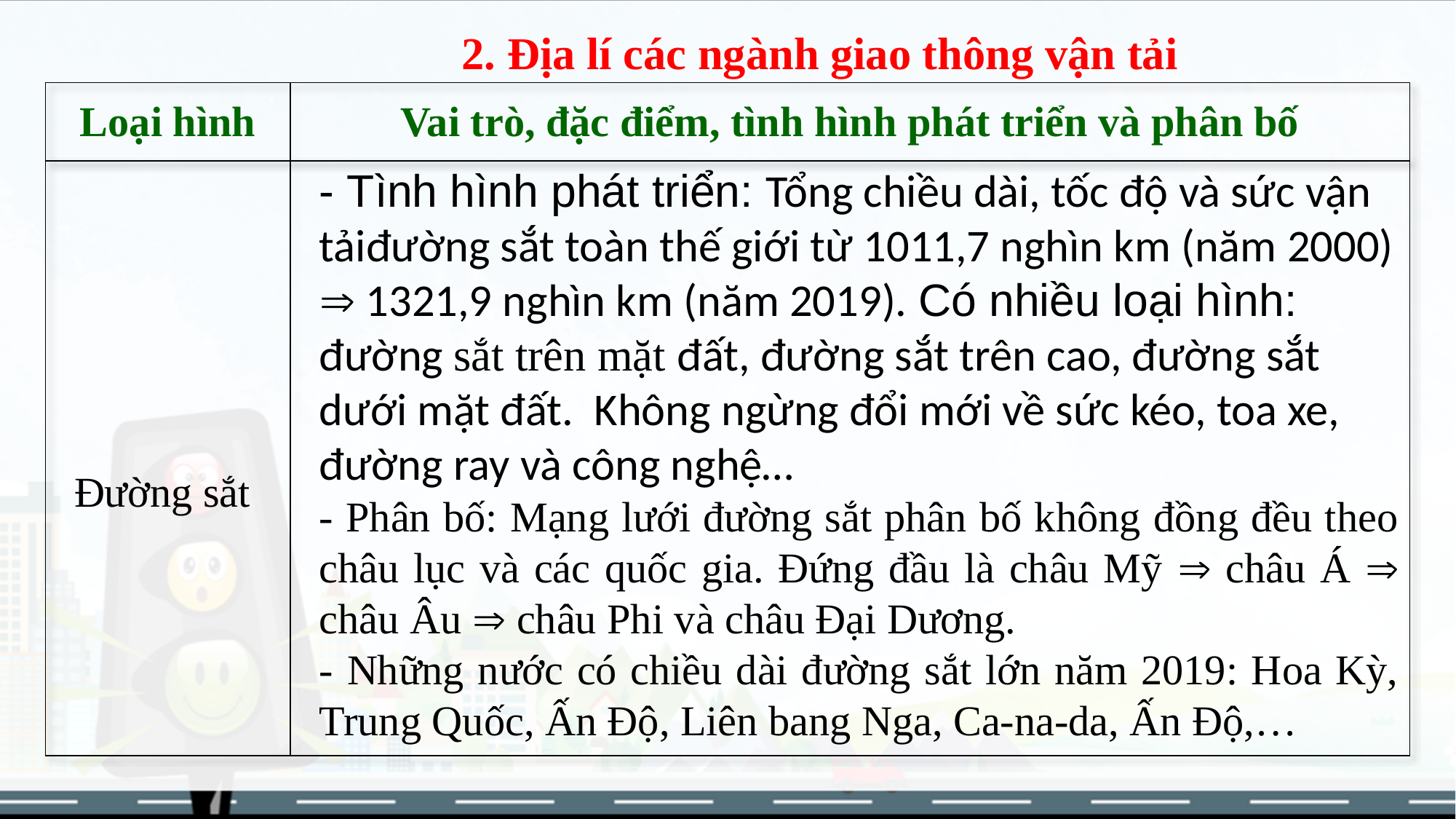

2. Địa lí các ngành giao thông vận tải
| Loại hình | Vai trò, đặc điểm, tình hình phát triển và phân bố |
| --- | --- |
|  |  |
- Tình hình phát triển: Tổng chiều dài, tốc độ và sức vận tảiđường sắt toàn thế giới từ 1011,7 nghìn km (năm 2000) ⇒ 1321,9 nghìn km (năm 2019). Có nhiều loại hình: đường sắt trên mặt đất, đường sắt trên cao, đường sắt dưới mặt đất.  Không ngừng đổi mới về sức kéo, toa xe, đường ray và công nghệ…
- Phân bố: Mạng lưới đường sắt phân bố không đồng đều theo châu lục và các quốc gia. Đứng đầu là châu Mỹ ⇒ châu Á ⇒ châu Âu ⇒ châu Phi và châu Đại Dương.
- Những nước có chiều dài đường sắt lớn năm 2019: Hoa Kỳ, Trung Quốc, Ấn Độ, Liên bang Nga, Ca-na-da, Ấn Độ,…
Đường sắt